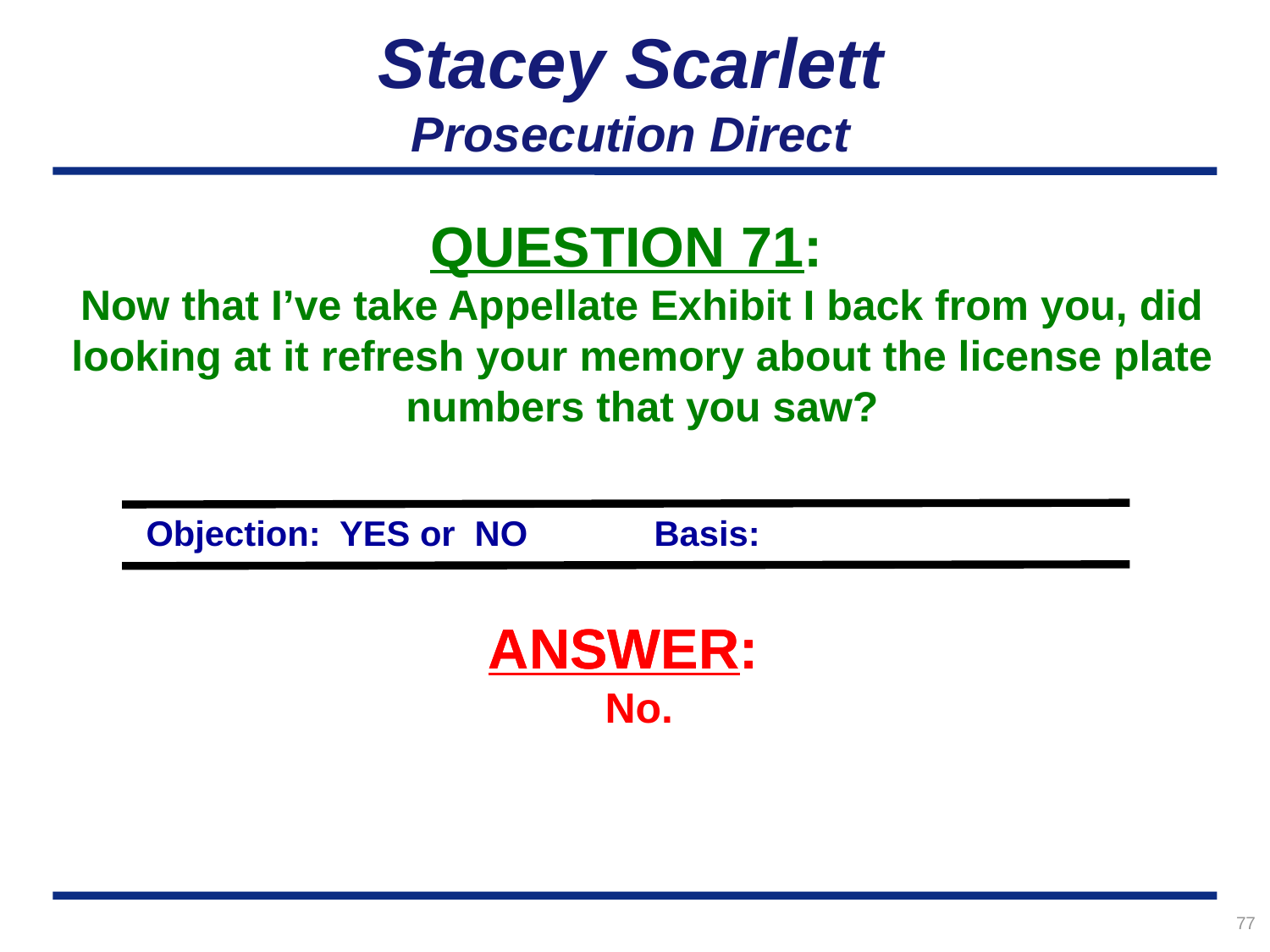

# Stacey Scarlett Prosecution Direct
QUESTION 71:
Now that I’ve take Appellate Exhibit I back from you, did looking at it refresh your memory about the license plate numbers that you saw?

Objection:  YES or  NO	Basis:
ANSWER:
ANSWER:
No.
77